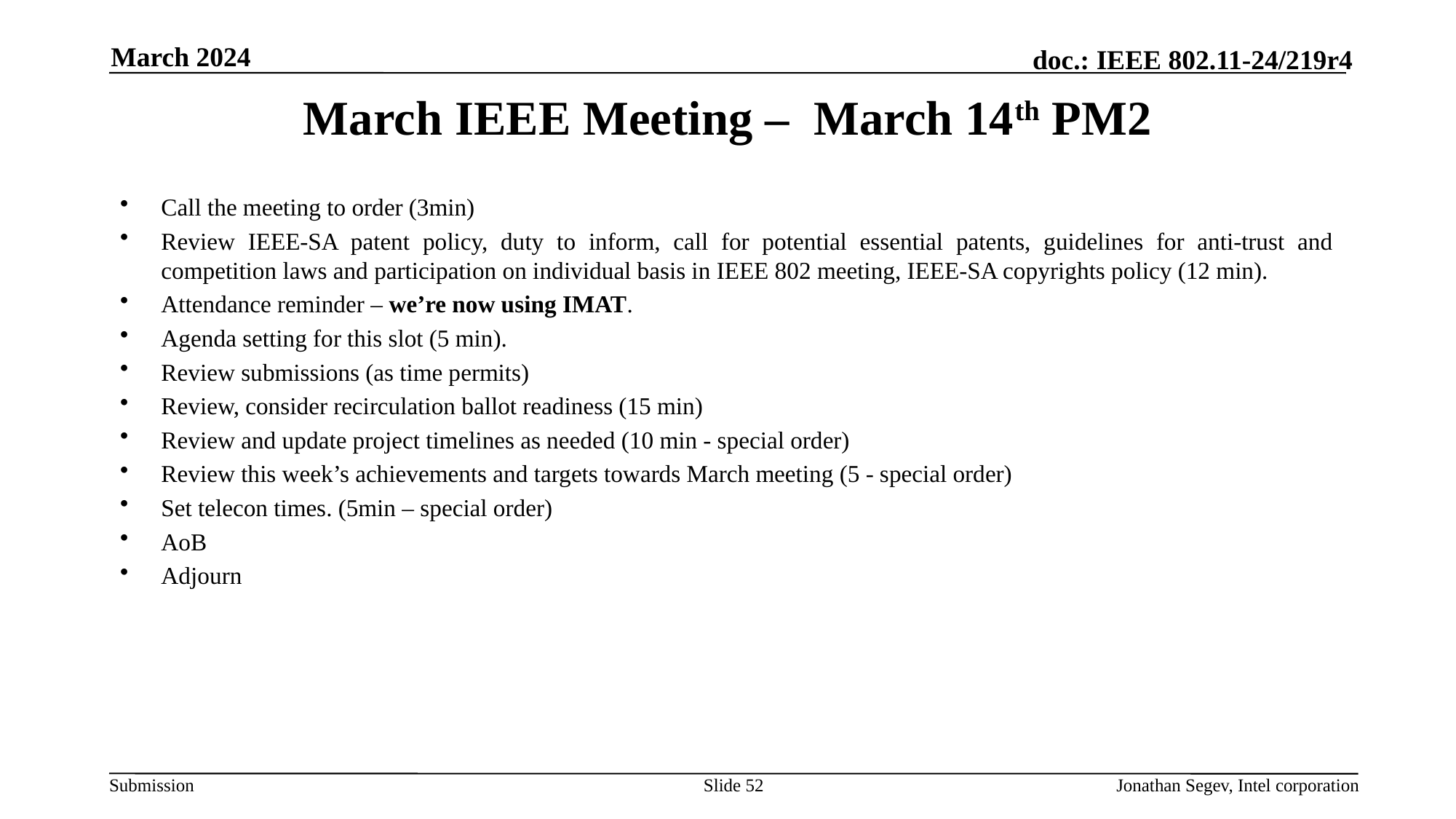

March 2024
# March IEEE Meeting –  March 14th PM2
Call the meeting to order (3min)
Review IEEE-SA patent policy, duty to inform, call for potential essential patents, guidelines for anti-trust and competition laws and participation on individual basis in IEEE 802 meeting, IEEE-SA copyrights policy (12 min).
Attendance reminder – we’re now using IMAT.
Agenda setting for this slot (5 min).
Review submissions (as time permits)
Review, consider recirculation ballot readiness (15 min)
Review and update project timelines as needed (10 min - special order)
Review this week’s achievements and targets towards March meeting (5 - special order)
Set telecon times. (5min – special order)
AoB
Adjourn

Slide 52
Jonathan Segev, Intel corporation